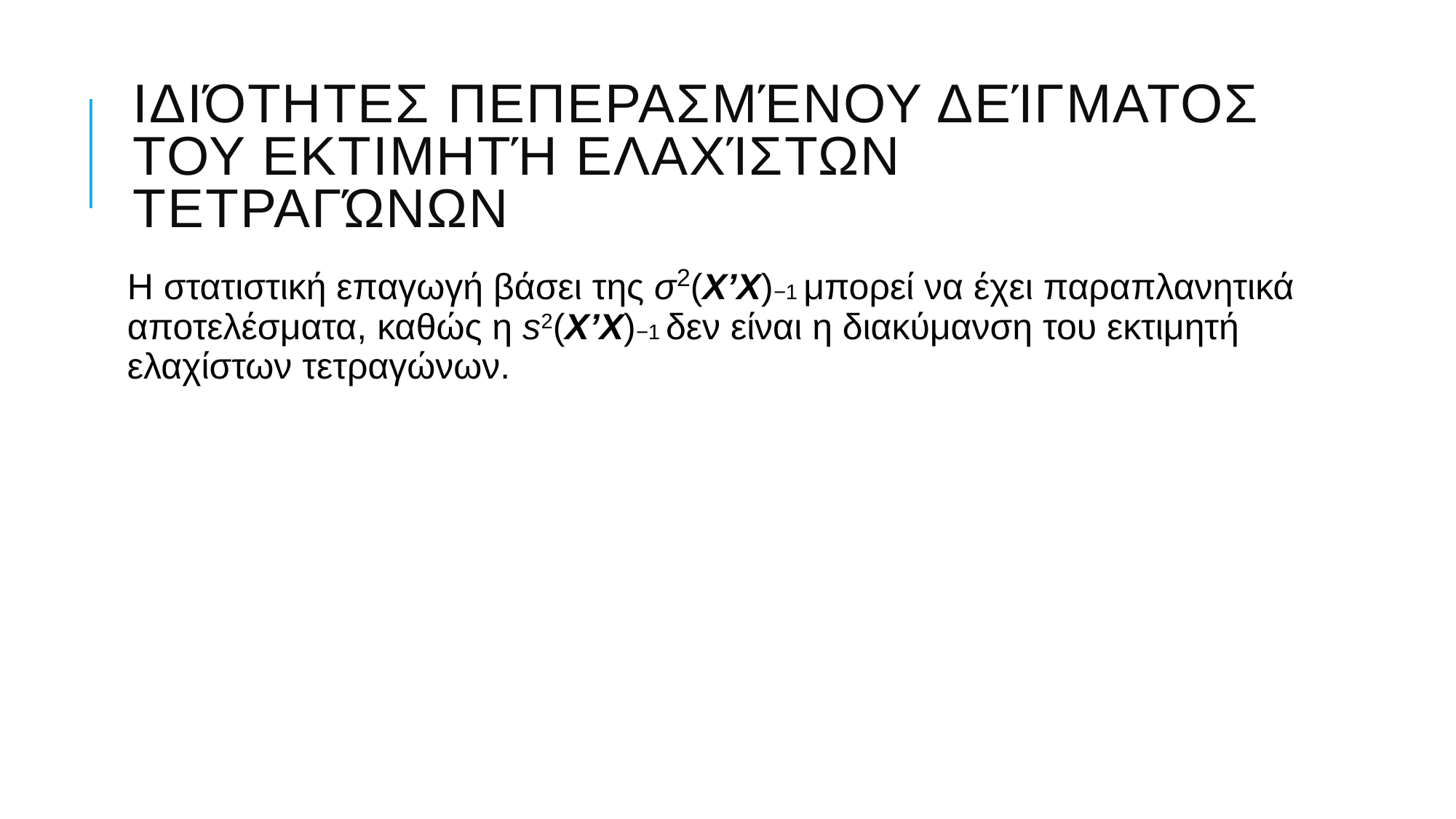

# Ιδιότητες πεπερασμένου δείγματος του εκτιμητή ελαχίστων τετραγώνων
Η στατιστική επαγωγή βάσει της σ2(X’X)−1 μπορεί να έχει παραπλανητικά αποτελέσματα, καθώς η s2(X’X)−1 δεν είναι η διακύμανση του εκτιμητή ελαχίστων τετραγώνων.